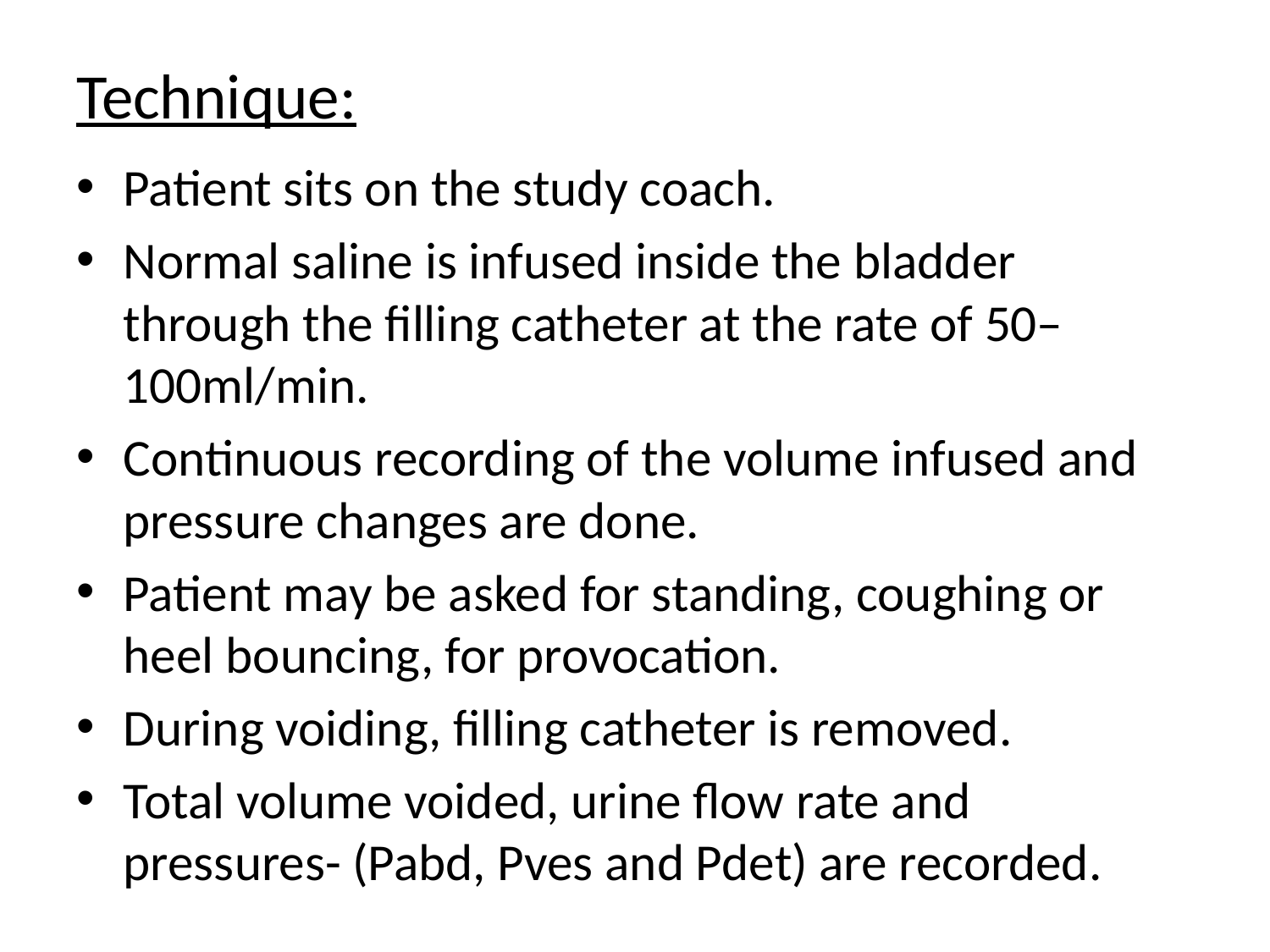

# Technique:
Patient sits on the study coach.
Normal saline is infused inside the bladder through the filling catheter at the rate of 50–100ml/min.
Continuous recording of the volume infused and pressure changes are done.
Patient may be asked for standing, coughing or heel bouncing, for provocation.
During voiding, filling catheter is removed.
Total volume voided, urine flow rate and pressures- (Pabd, Pves and Pdet) are recorded.